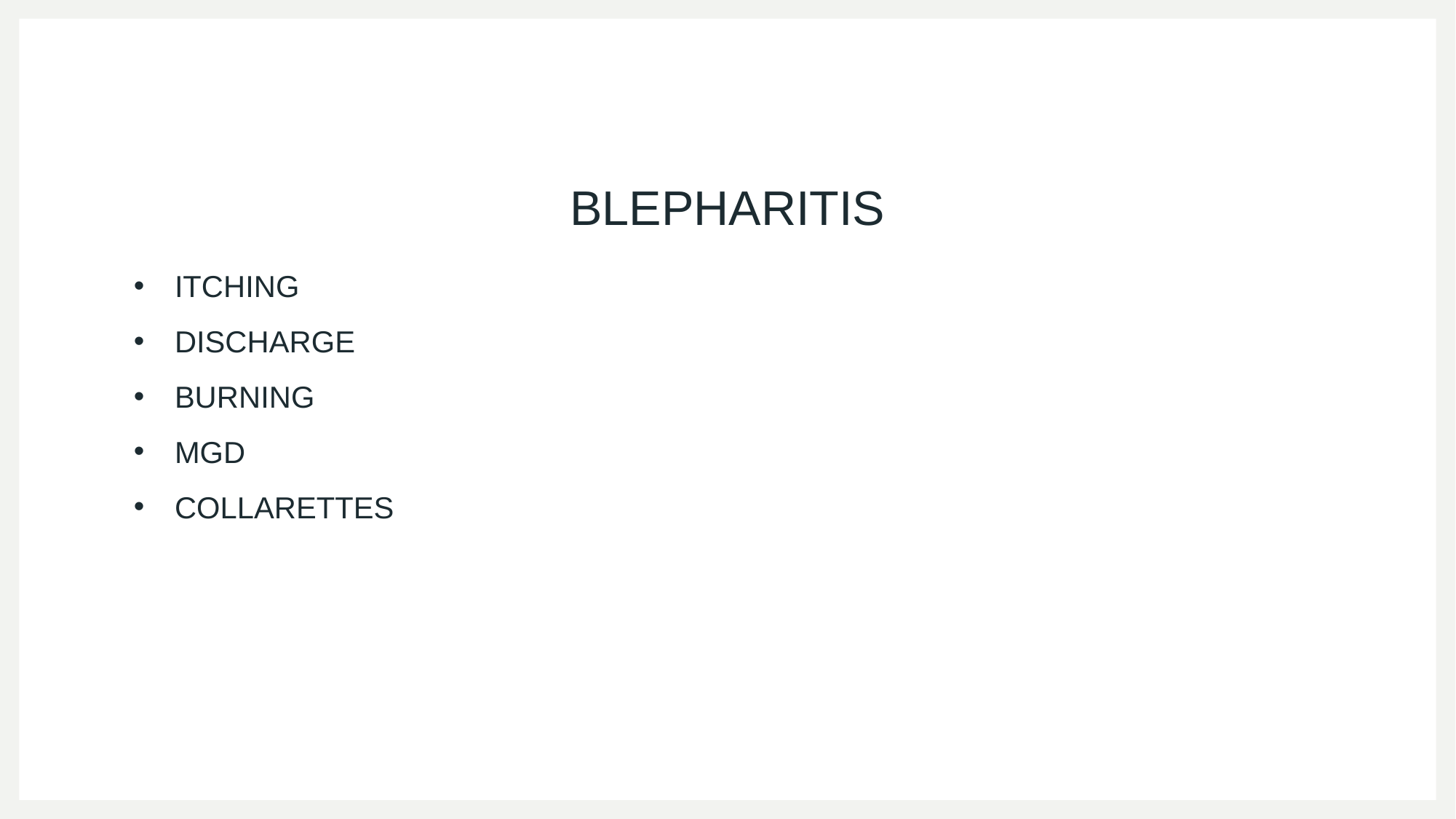

# BLEPHARITIS
ITCHING
DISCHARGE
BURNING
MGD
COLLARETTES